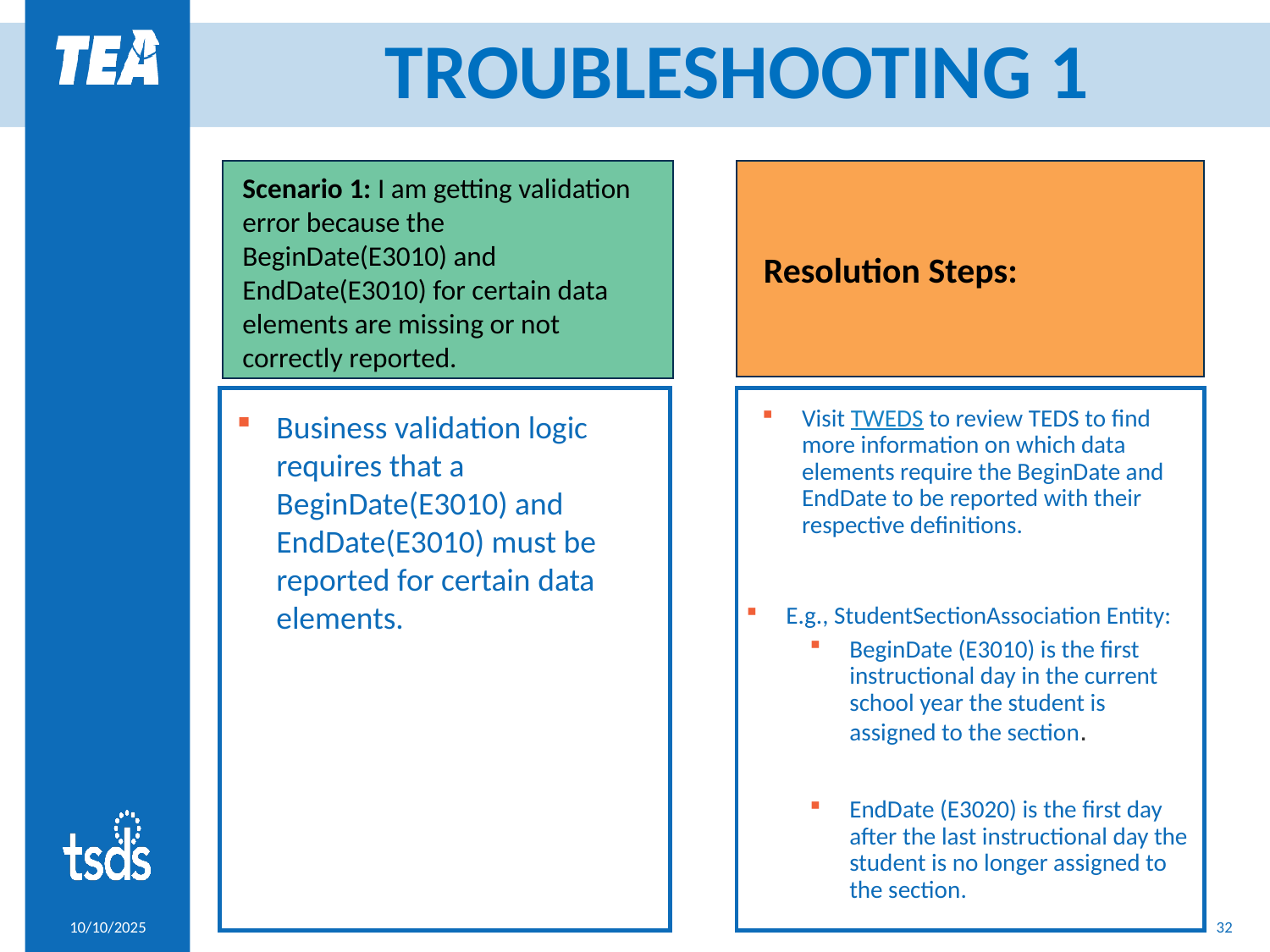

# TROUBLESHOOTING 1
  Resolution Steps:

Scenario 1: I am getting validation error because the  BeginDate(E3010) and EndDate(E3010) for certain data elements are missing or not correctly reported.

Visit TWEDS to review TEDS to find more information on which data elements require the BeginDate and EndDate to be reported with their respective definitions.

E.g., StudentSectionAssociation Entity:
BeginDate (E3010) is the first instructional day in the current school year the student is assigned to the section.

EndDate (E3020) is the first day after the last instructional day the student is no longer assigned to the section.

Business validation logic requires that a BeginDate(E3010) and EndDate(E3010) must be reported for certain data elements.

32